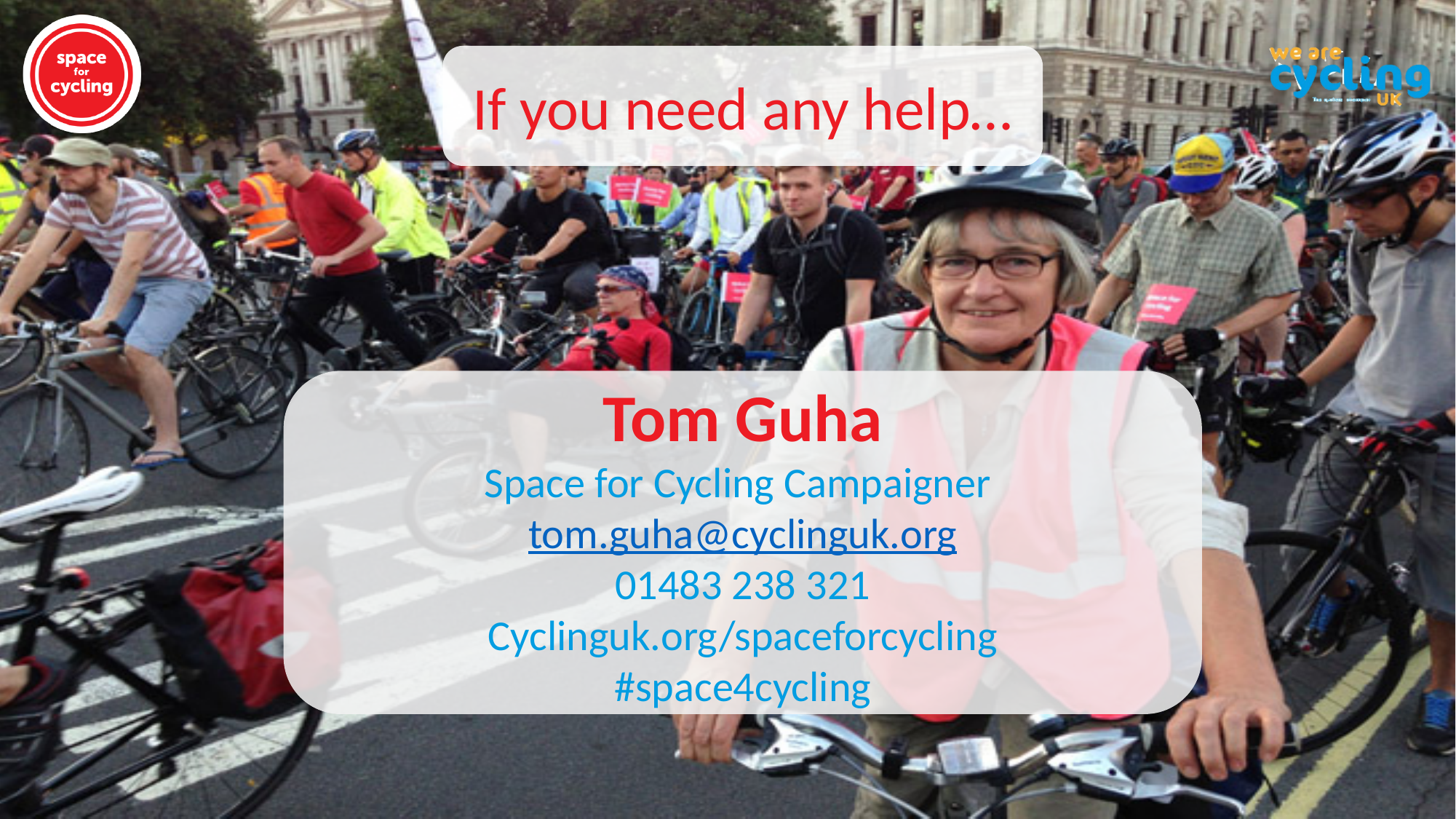

If you need any help…

Tom Guha
Space for Cycling Campaigner tom.guha@cyclinguk.org
01483 238 321
Cyclinguk.org/spaceforcycling
#space4cycling